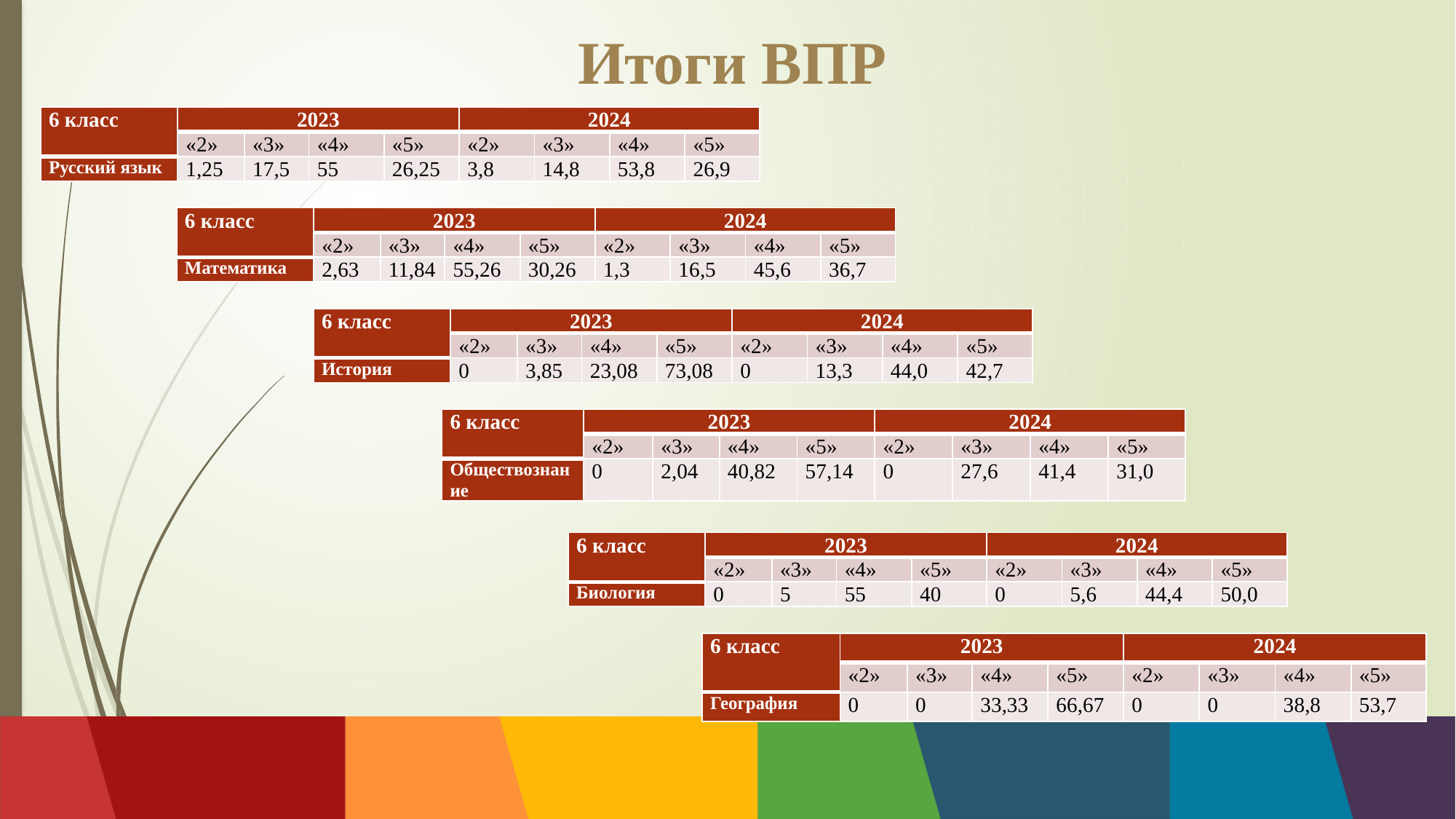

# Итоги ВПР
| 6 класс | 2023 |  |  |  | 2024 |  |  |  |
| --- | --- | --- | --- | --- | --- | --- | --- | --- |
|  | «2» | «3» | «4» | «5» | «2» | «3» | «4» | «5» |
| Русский язык | 1,25 | 17,5 | 55 | 26,25 | 3,8 | 14,8 | 53,8 | 26,9 |
| 6 класс | 2023 |  |  |  | 2024 |  |  |  |
| --- | --- | --- | --- | --- | --- | --- | --- | --- |
|  | «2» | «3» | «4» | «5» | «2» | «3» | «4» | «5» |
| Математика | 2,63 | 11,84 | 55,26 | 30,26 | 1,3 | 16,5 | 45,6 | 36,7 |
| 6 класс | 2023 |  |  |  | 2024 |  |  |  |
| --- | --- | --- | --- | --- | --- | --- | --- | --- |
|  | «2» | «3» | «4» | «5» | «2» | «3» | «4» | «5» |
| История | 0 | 3,85 | 23,08 | 73,08 | 0 | 13,3 | 44,0 | 42,7 |
| 6 класс | 2023 |  |  |  | 2024 |  |  |  |
| --- | --- | --- | --- | --- | --- | --- | --- | --- |
|  | «2» | «3» | «4» | «5» | «2» | «3» | «4» | «5» |
| Обществознание | 0 | 2,04 | 40,82 | 57,14 | 0 | 27,6 | 41,4 | 31,0 |
| 6 класс | 2023 |  |  |  | 2024 |  |  |  |
| --- | --- | --- | --- | --- | --- | --- | --- | --- |
|  | «2» | «3» | «4» | «5» | «2» | «3» | «4» | «5» |
| Биология | 0 | 5 | 55 | 40 | 0 | 5,6 | 44,4 | 50,0 |
| 6 класс | 2023 |  |  |  | 2024 |  |  |  |
| --- | --- | --- | --- | --- | --- | --- | --- | --- |
|  | «2» | «3» | «4» | «5» | «2» | «3» | «4» | «5» |
| География | 0 | 0 | 33,33 | 66,67 | 0 | 0 | 38,8 | 53,7 |